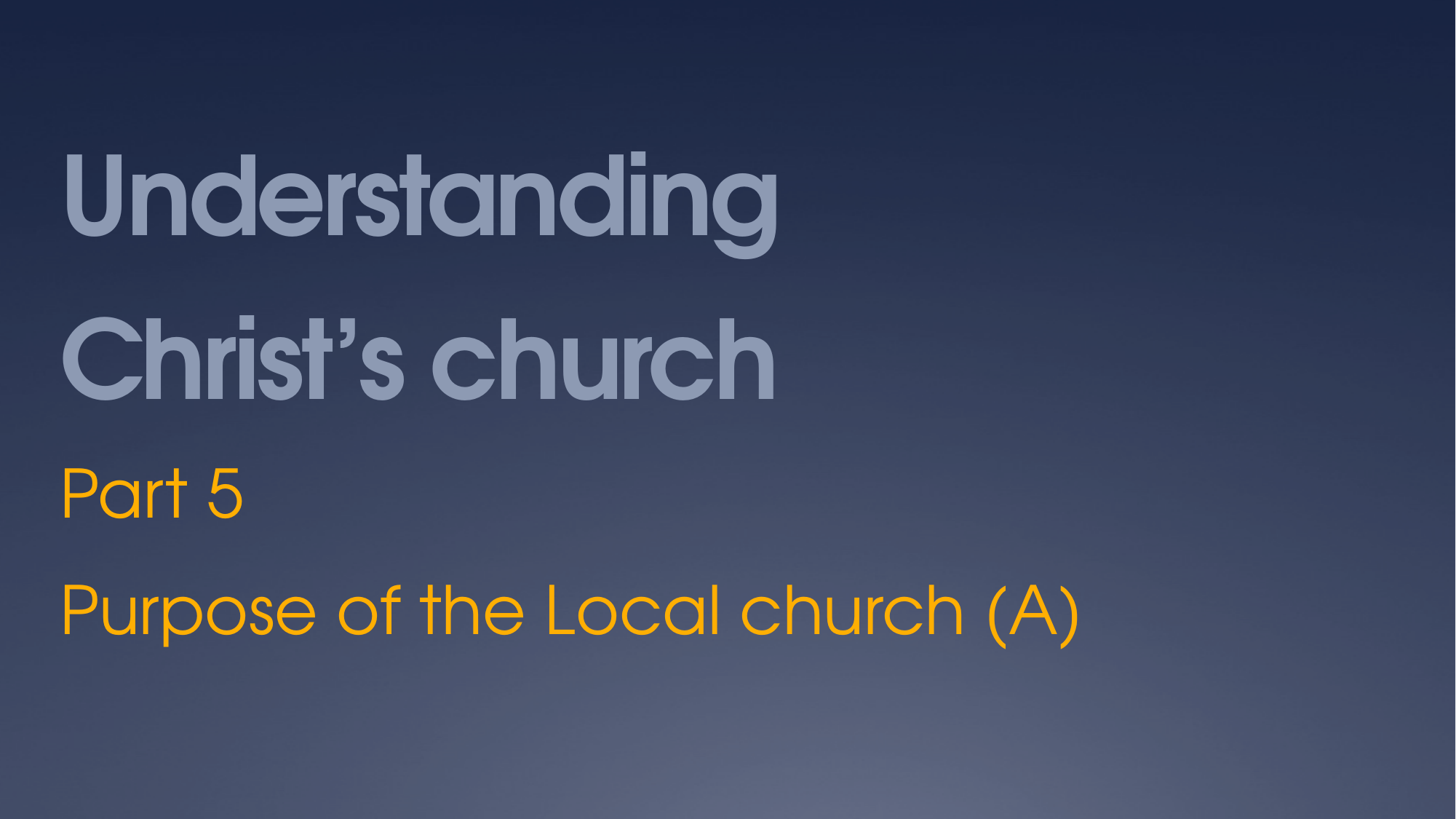

# Understanding Christ’s church
Part 5
Distinctions Between t and Local church
Purpose of the Local church (A)